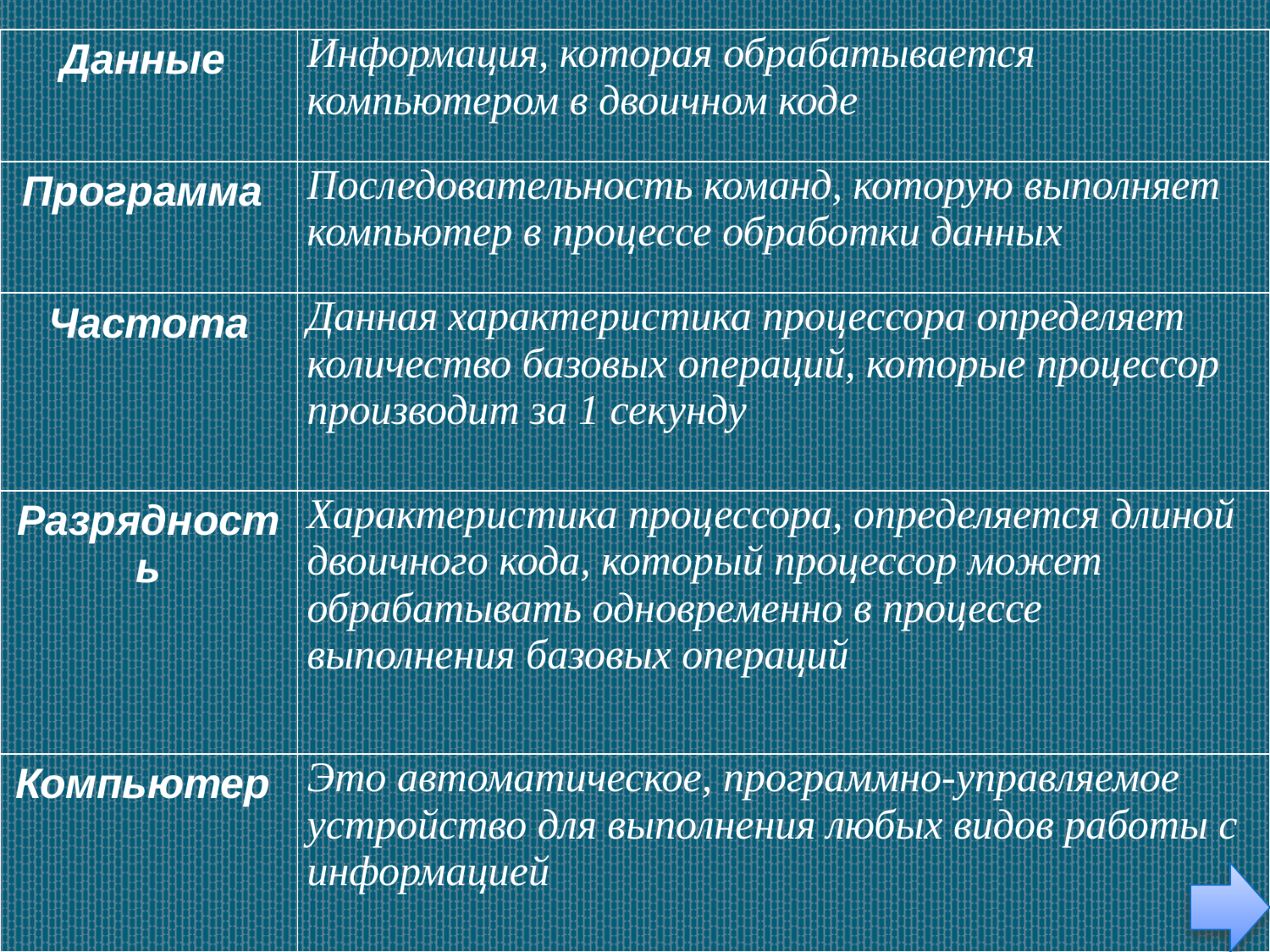

| Данные | Информация, которая обрабатывается компьютером в двоичном коде |
| --- | --- |
| Программа | Последовательность команд, которую выполняет компьютер в процессе обработки данных |
| Частота | Данная характеристика процессора определяет количество базовых операций, которые процессор производит за 1 секунду |
| Разрядность | Характеристика процессора, определяется длиной двоичного кода, который процессор может обрабатывать одновременно в процессе выполнения базовых операций |
| Компьютер | Это автоматическое, программно-управляемое устройство для выполнения любых видов работы с информацией |